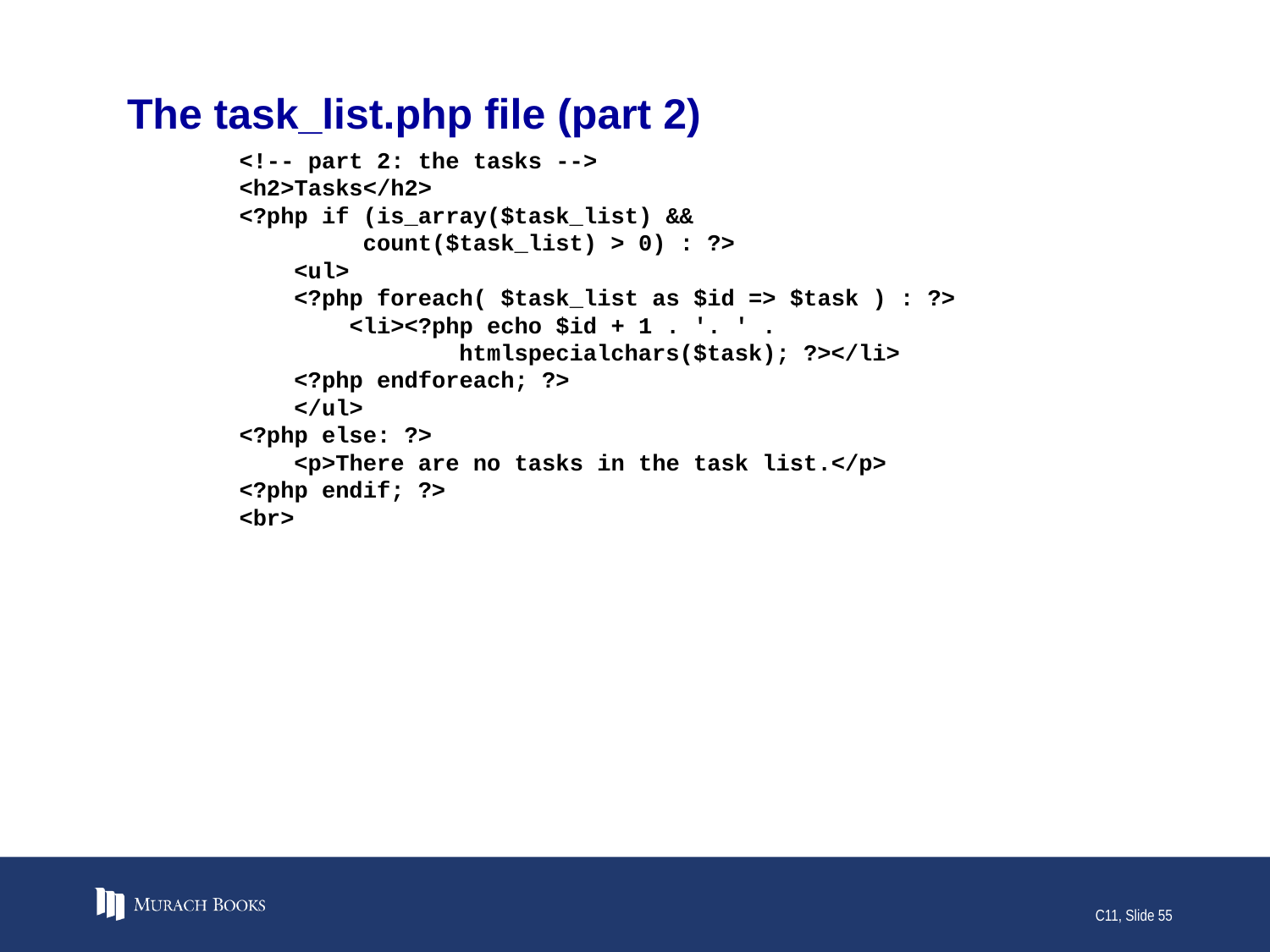

# The task_list.php file (part 2)
        <!-- part 2: the tasks -->
        <h2>Tasks</h2>
        <?php if (is_array($task_list) &&
                 count($task_list) > 0) : ?>
            <ul>
            <?php foreach( $task_list as $id => $task ) : ?>
                <li><?php echo $id + 1 . '. ' .
                        htmlspecialchars($task); ?></li>
            <?php endforeach; ?>
            </ul>
        <?php else: ?>
            <p>There are no tasks in the task list.</p>
        <?php endif; ?>
        <br>

C11, Slide 55